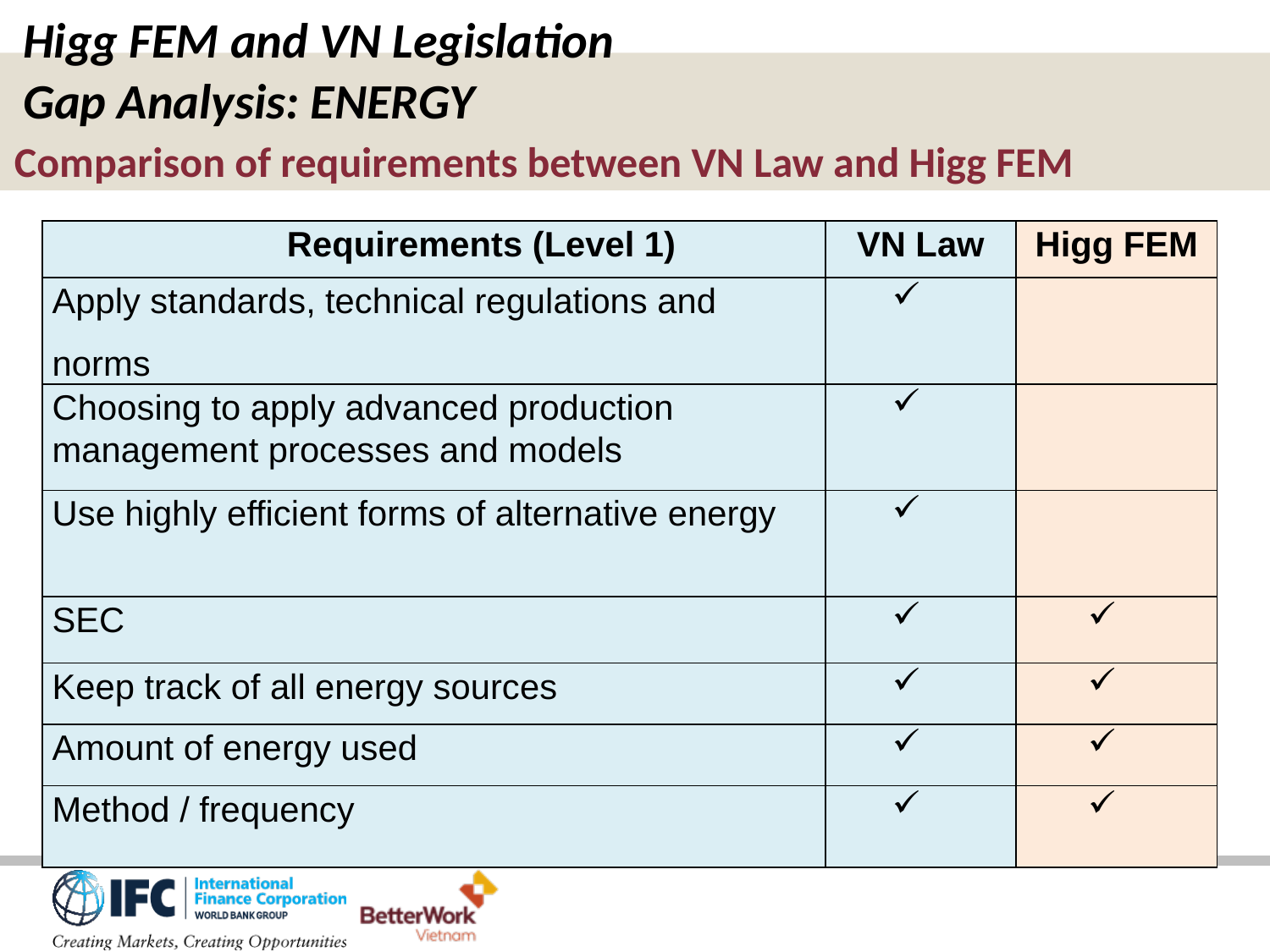

Higg FEM and VN Legislation
Gap Analysis: ENERGY

Comparison of requirements between VN Law and Higg FEM

| Requirements (Level 1) | VN Law | Higg FEM |
| --- | --- | --- |
| Apply standards, technical regulations and norms |  |  |
| Choosing to apply advanced production management processes and models |  |  |
| Use highly efficient forms of alternative energy |  |  |
| SEC |  |  |
| Keep track of all energy sources |  |  |
| Amount of energy used |  |  |
| Method / frequency |  |  |